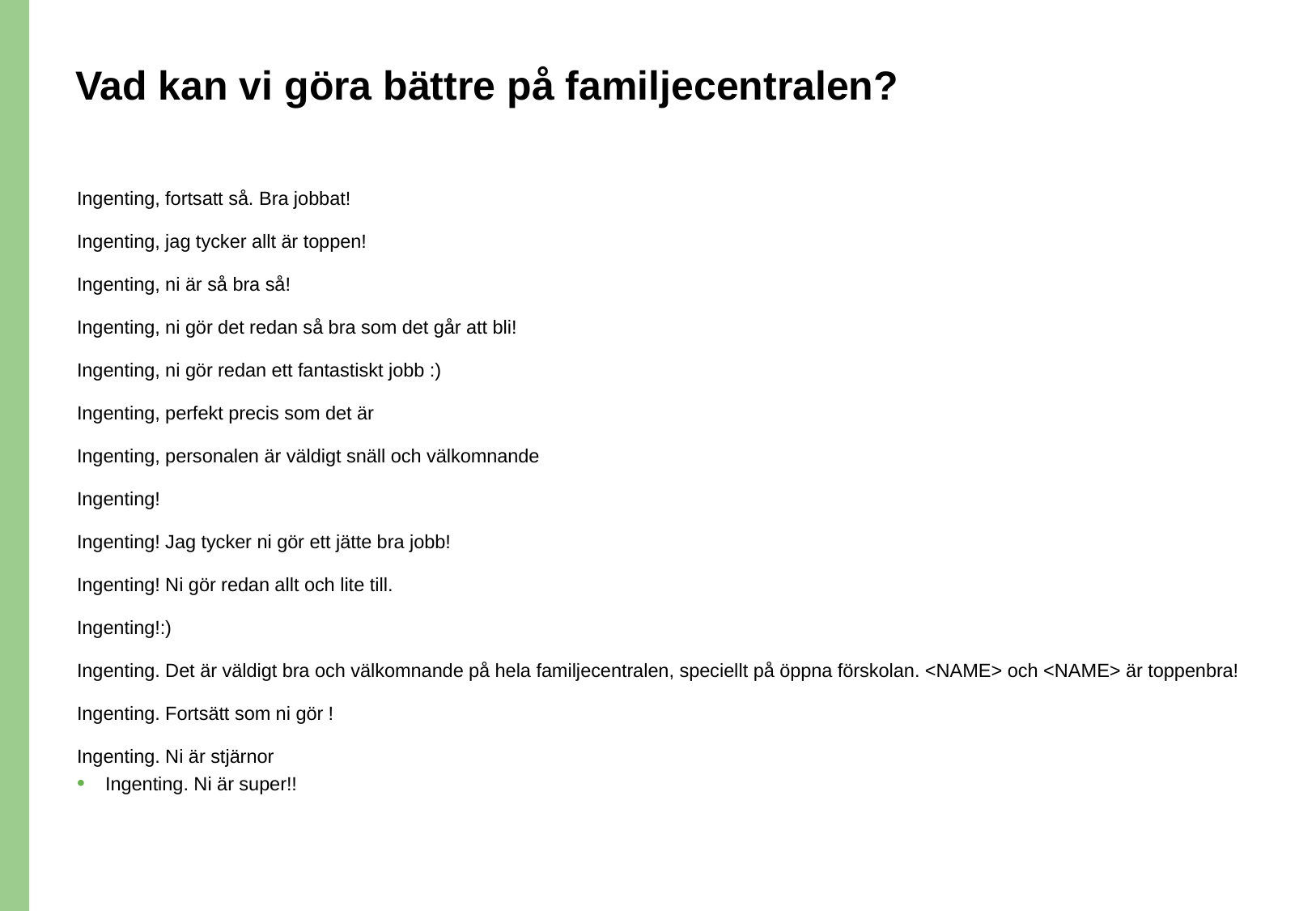

# Vad kan vi göra bättre på familjecentralen?
Ingenting, fortsatt så. Bra jobbat!
Ingenting, jag tycker allt är toppen!
Ingenting, ni är så bra så!
Ingenting, ni gör det redan så bra som det går att bli!
Ingenting, ni gör redan ett fantastiskt jobb :)
Ingenting, perfekt precis som det är
Ingenting, personalen är väldigt snäll och välkomnande
Ingenting!
Ingenting! Jag tycker ni gör ett jätte bra jobb!
Ingenting! Ni gör redan allt och lite till.
Ingenting!:)
Ingenting. Det är väldigt bra och välkomnande på hela familjecentralen, speciellt på öppna förskolan. <NAME> och <NAME> är toppenbra!
Ingenting. Fortsätt som ni gör !
Ingenting. Ni är stjärnor
Ingenting. Ni är super!!